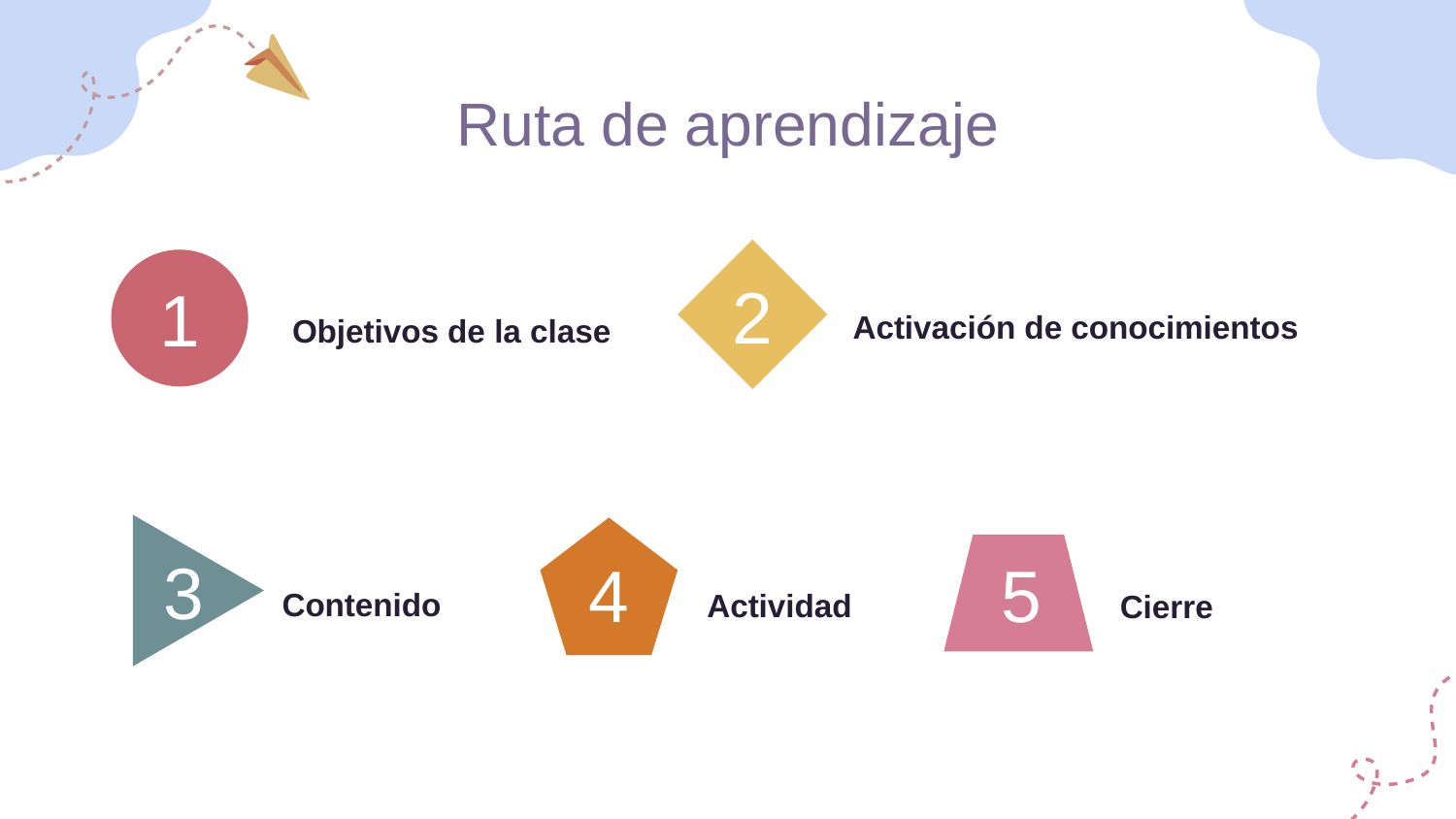

Ruta de aprendizaje

2
Activación de conocimientos
# 1
Objetivos de la clase

3
Contenido
4
Actividad
5
Cierre